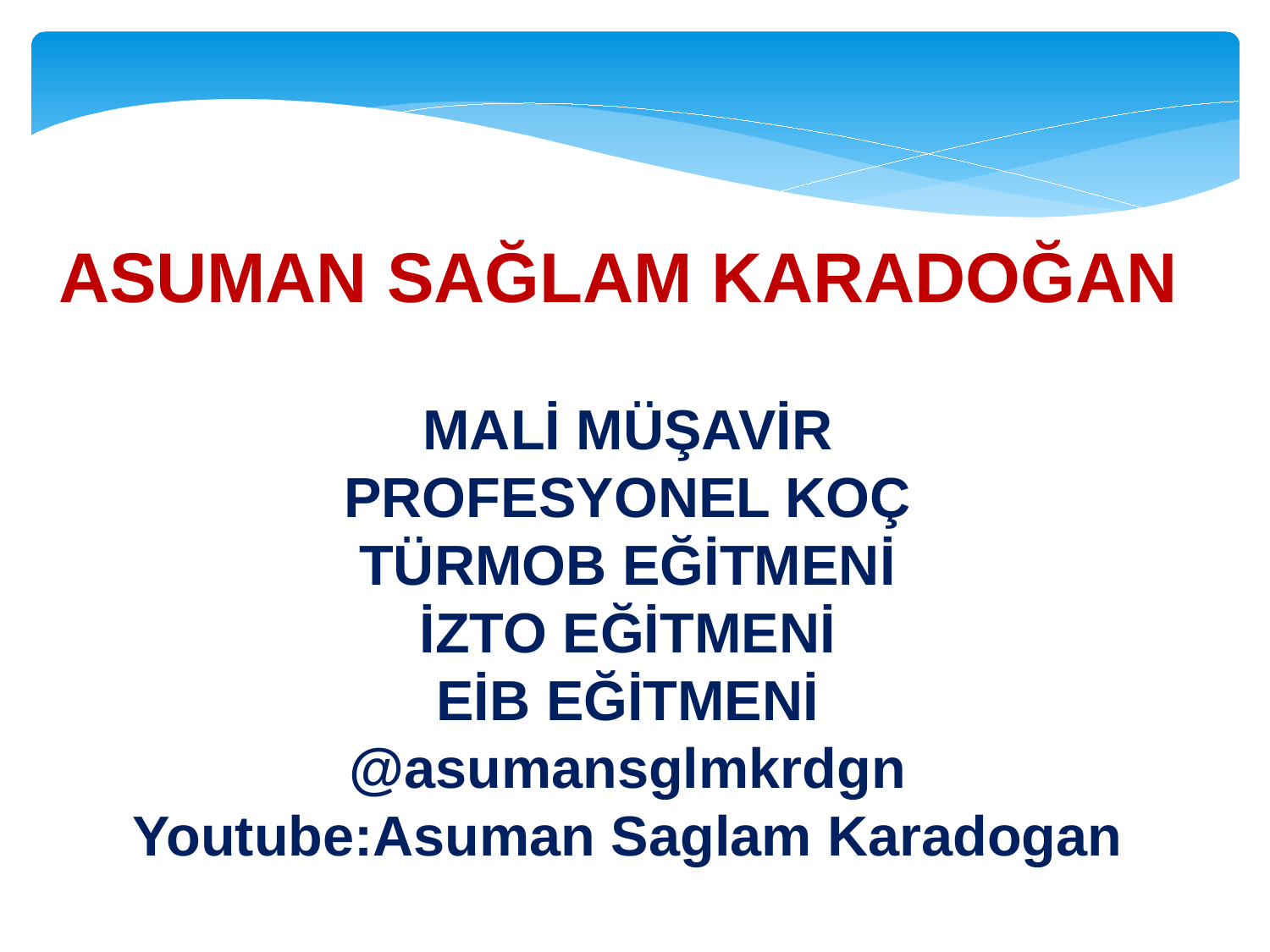

ASUMAN SAĞLAM KARADOĞAN
MALİ MÜŞAVİR
PROFESYONEL KOÇ
TÜRMOB EĞİTMENİ
İZTO EĞİTMENİ
EİB EĞİTMENİ
@asumansglmkrdgn
Youtube:Asuman Saglam Karadogan